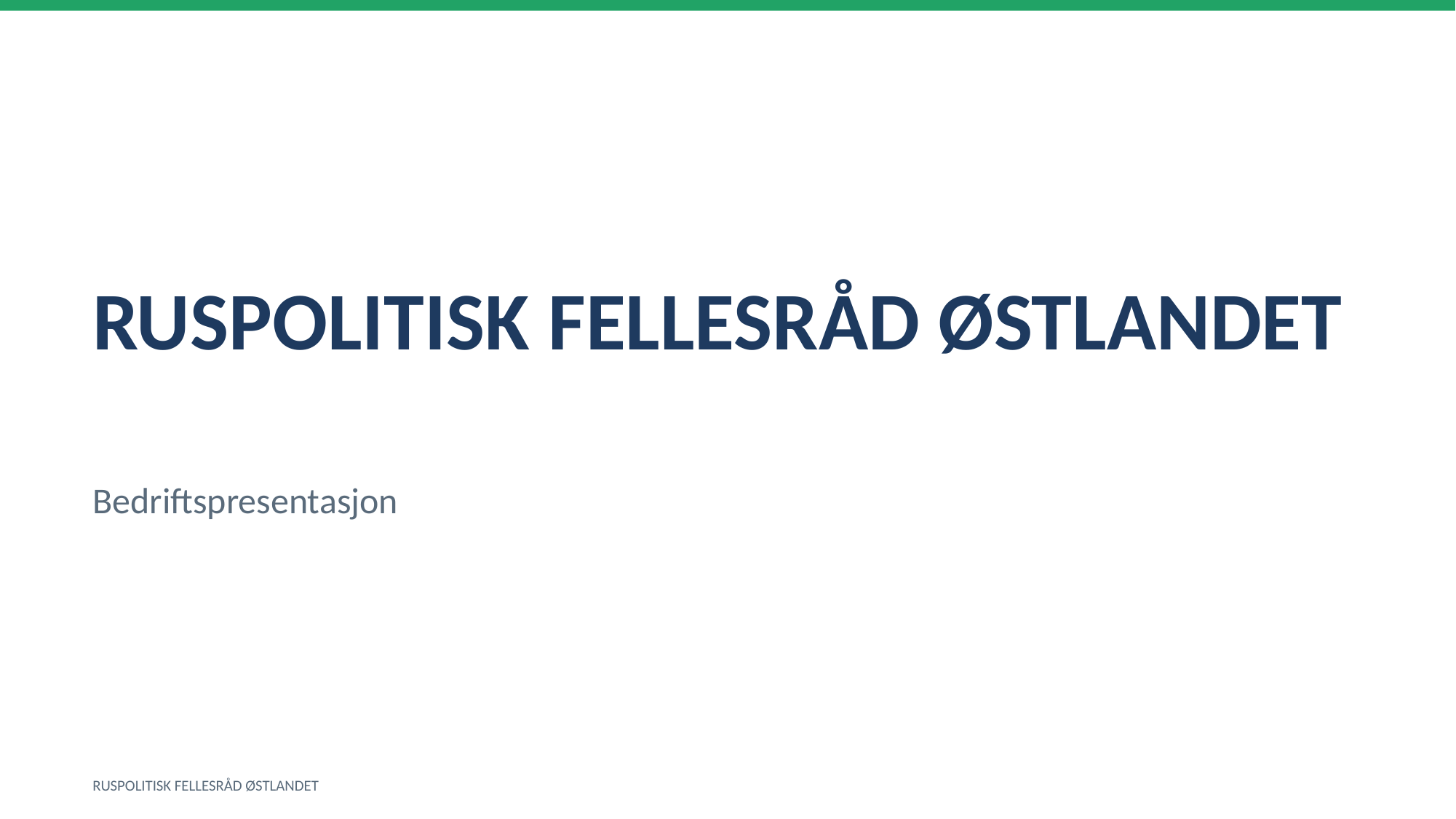

RUSPOLITISK FELLESRÅD ØSTLANDET
Bedriftspresentasjon
RUSPOLITISK FELLESRÅD ØSTLANDET